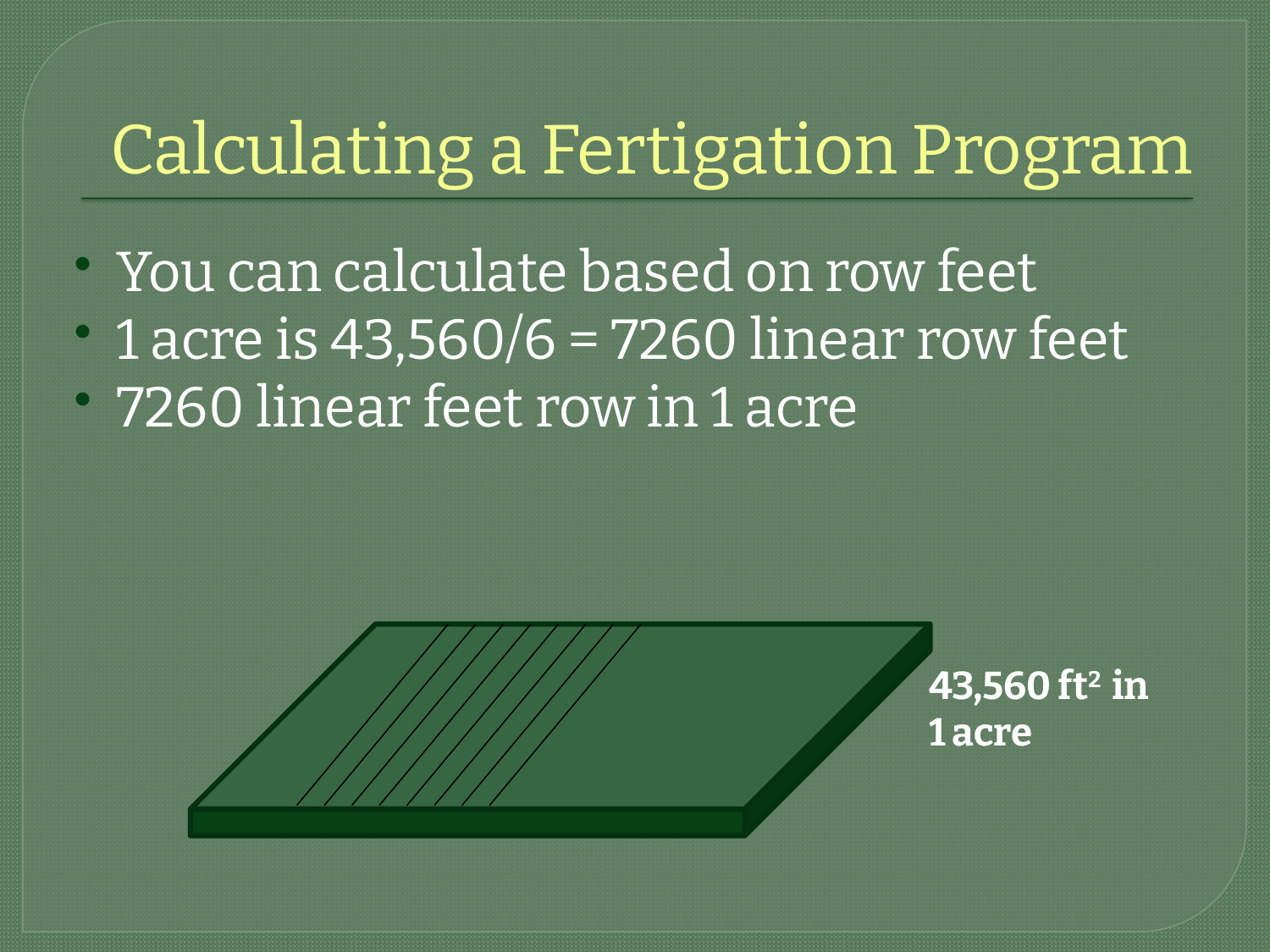

# Calculating a Fertigation Program
You can calculate based on row feet
1 acre is 43,560/6 = 7260 linear row feet
7260 linear feet row in 1 acre

43,560 ft2  in 1 acre